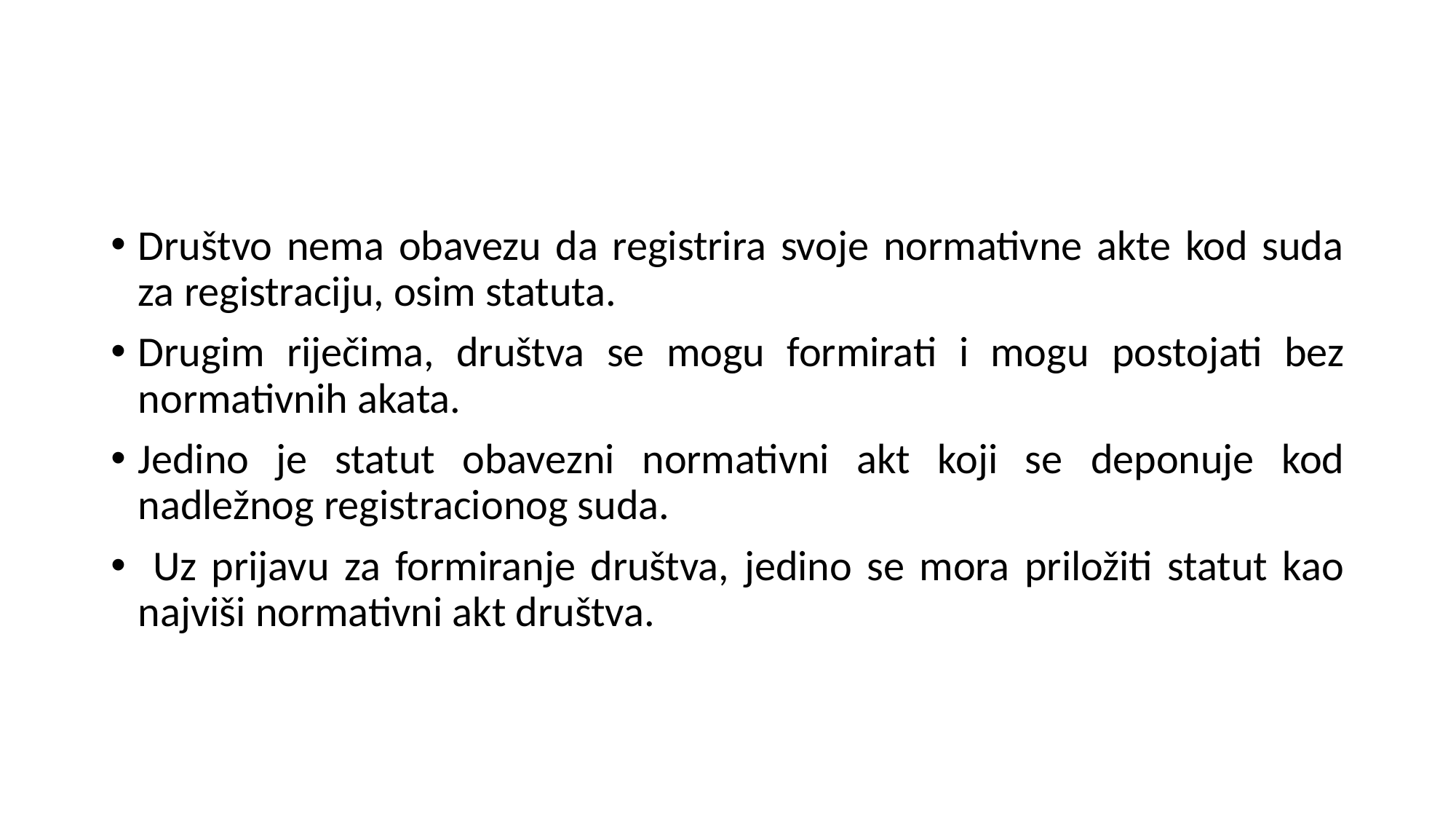

Društvo nema obavezu da registrira svoje normativne akte kod suda za registraciju, osim statuta.
Drugim riječima, društva se mogu formirati i mogu postojati bez normativnih akata.
Jedino je statut obavezni normativni akt koji se deponuje kod nadležnog registracionog suda.
 Uz prijavu za formiranje društva, jedino se mora priložiti statut kao najviši normativni akt društva.